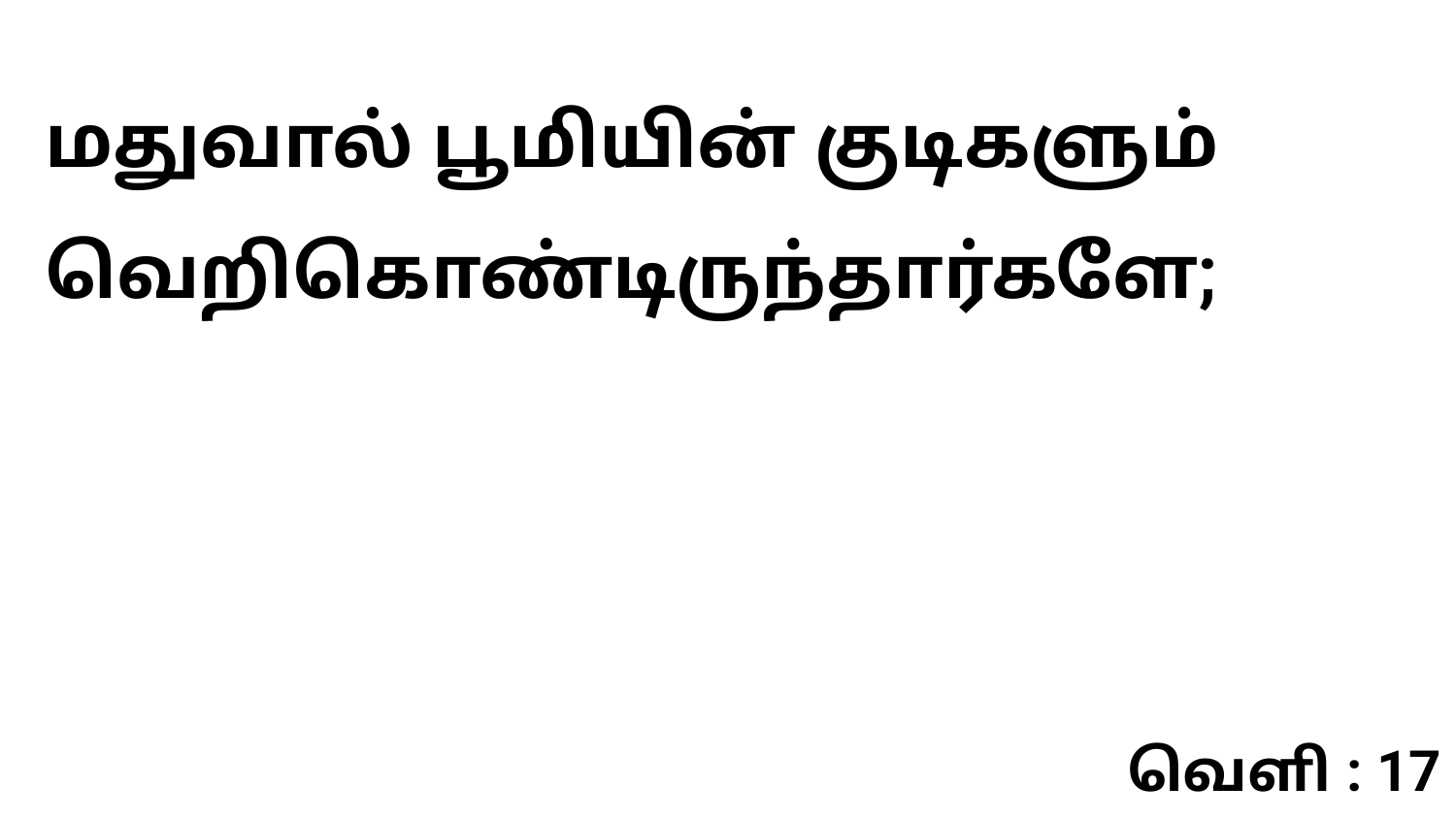

மதுவால் பூமியின் குடிகளும் வெறிகொண்டிருந்தார்களே;
வெளி : 17